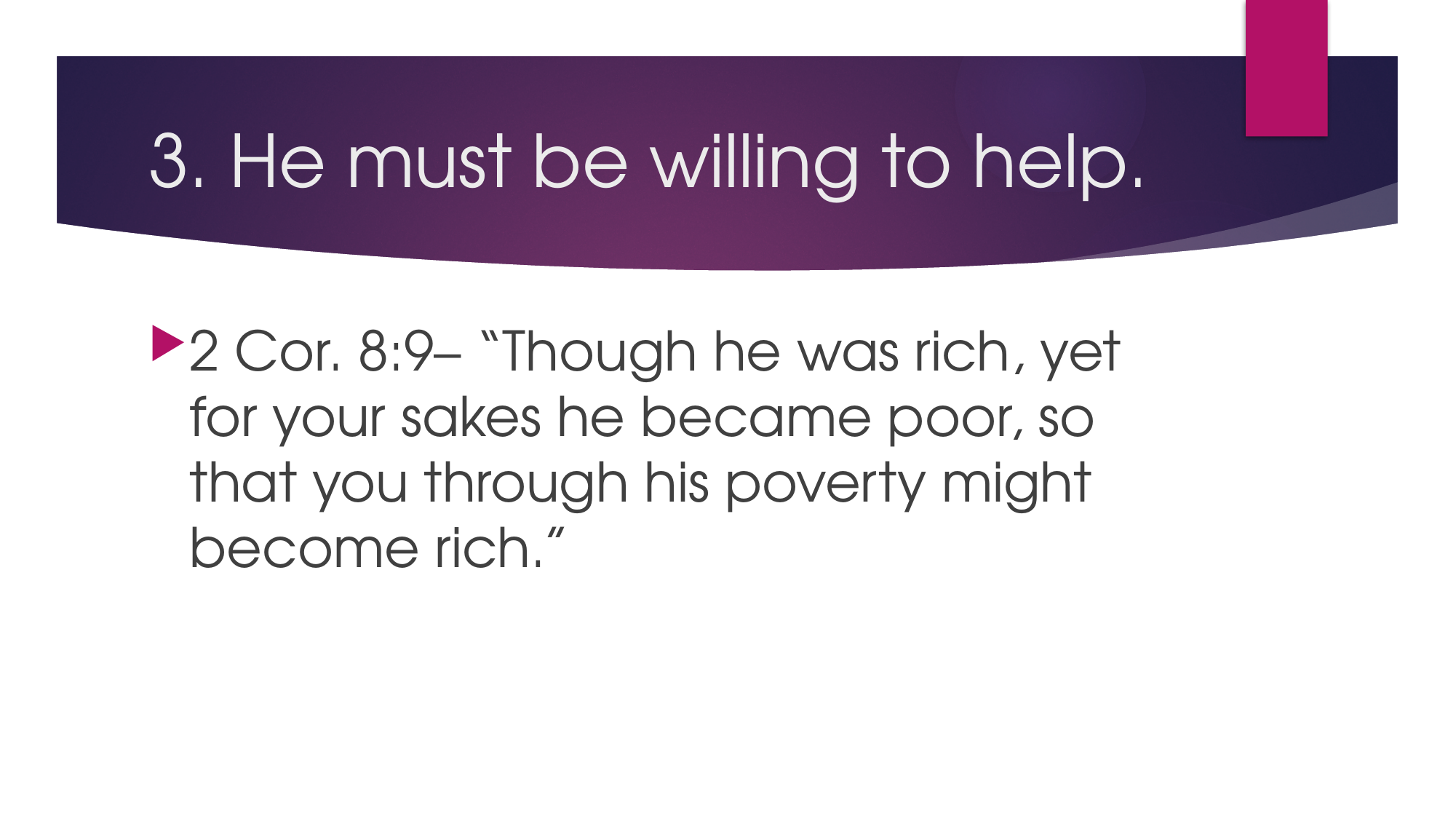

# 3. He must be willing to help.
2 Cor. 8:9– “Though he was rich, yet for your sakes he became poor, so that you through his poverty might become rich.”